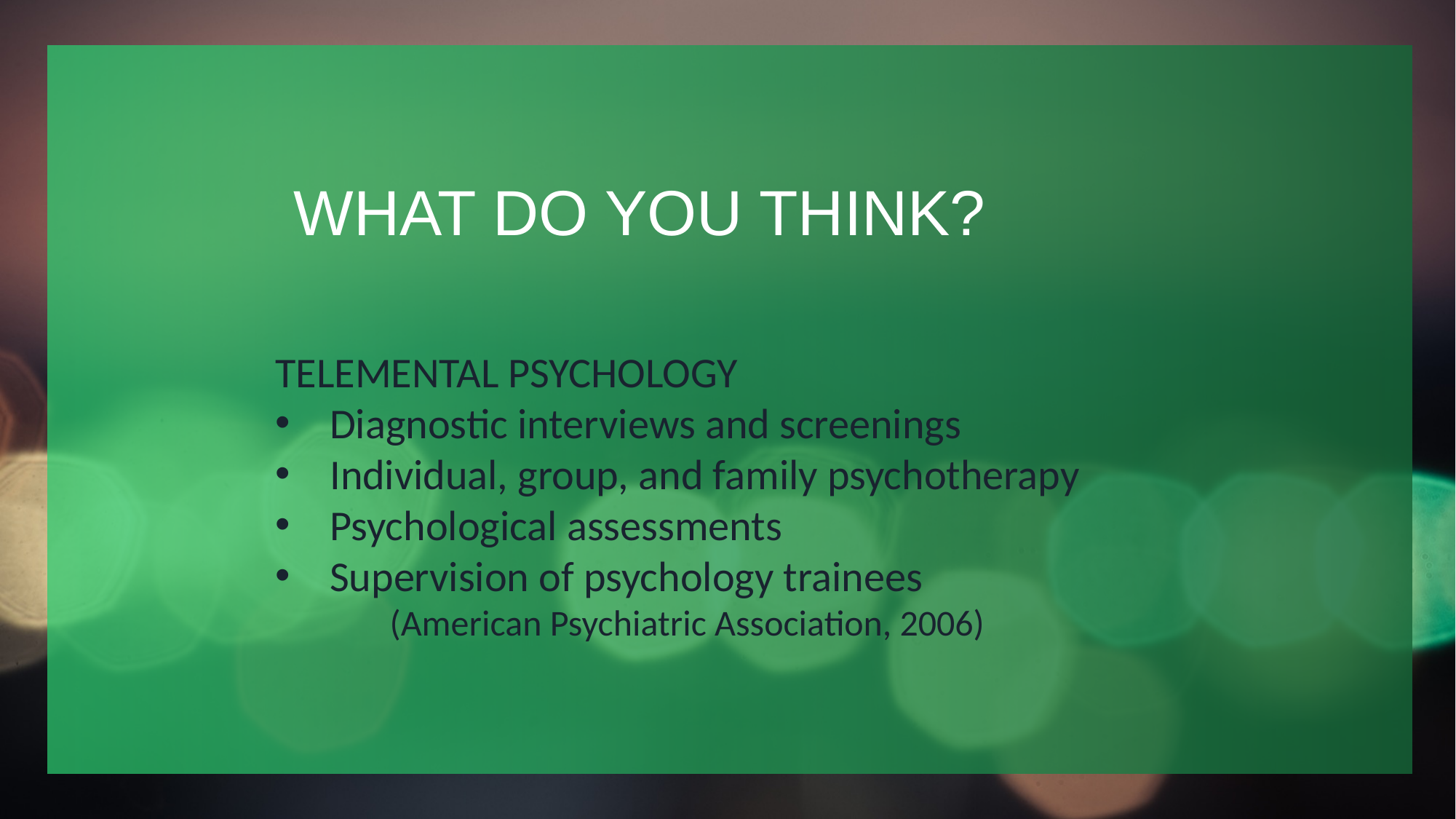

# WHAT DO YOU THINK?

TELEMENTAL PSYCHOLOGY
Diagnostic interviews and screenings
Individual, group, and family psychotherapy
Psychological assessments
Supervision of psychology trainees
(American Psychiatric Association, 2006)